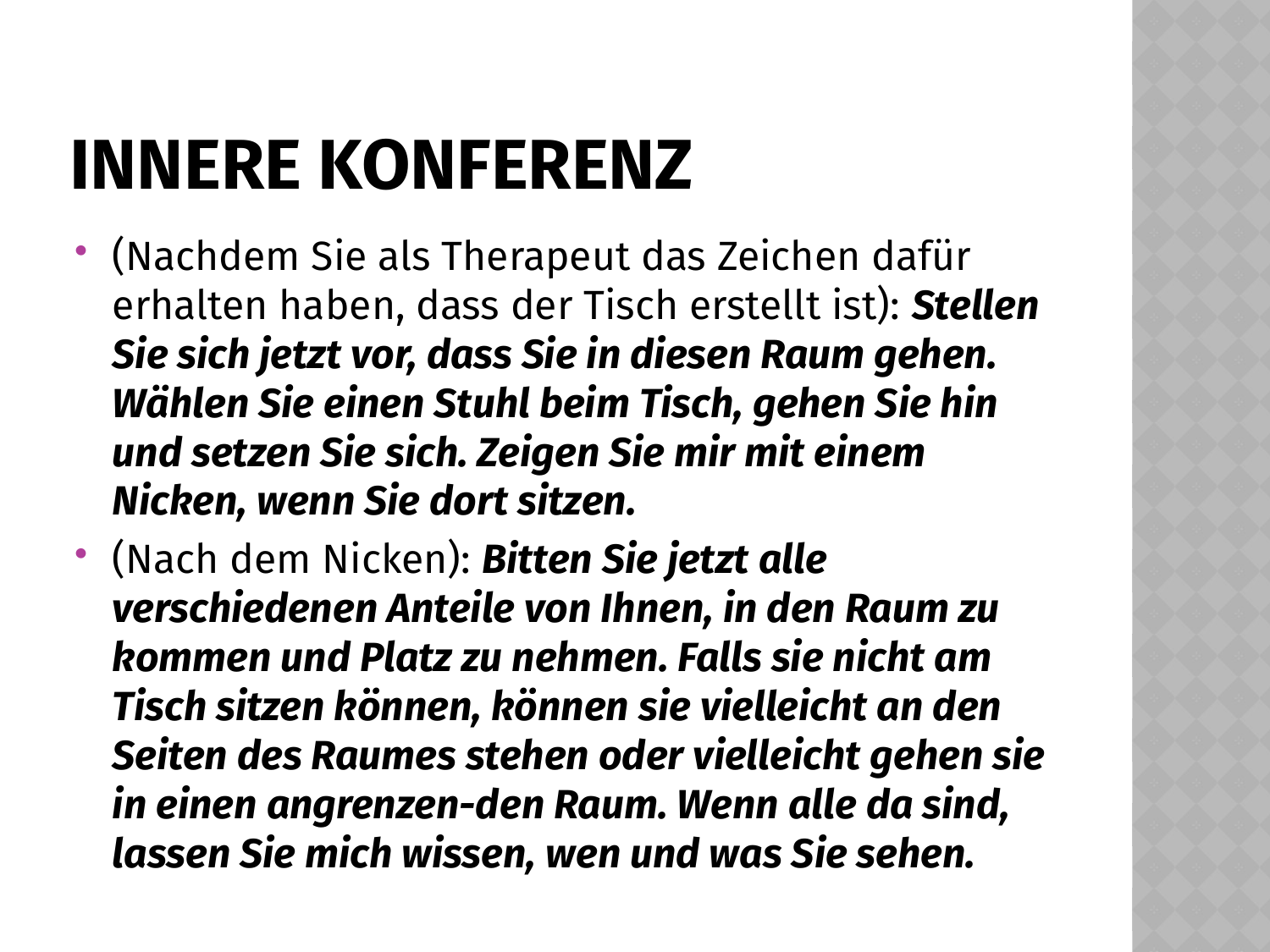

# Innere Konferenz
(Nachdem Sie als Therapeut das Zeichen dafür erhalten haben, dass der Tisch erstellt ist): Stellen Sie sich jetzt vor, dass Sie in diesen Raum gehen. Wählen Sie einen Stuhl beim Tisch, gehen Sie hin und setzen Sie sich. Zeigen Sie mir mit einem Nicken, wenn Sie dort sitzen.
(Nach dem Nicken): Bitten Sie jetzt alle verschiedenen Anteile von Ihnen, in den Raum zu kommen und Platz zu nehmen. Falls sie nicht am Tisch sitzen können, können sie vielleicht an den Seiten des Raumes stehen oder vielleicht gehen sie in einen angrenzen-den Raum. Wenn alle da sind, lassen Sie mich wissen, wen und was Sie sehen.